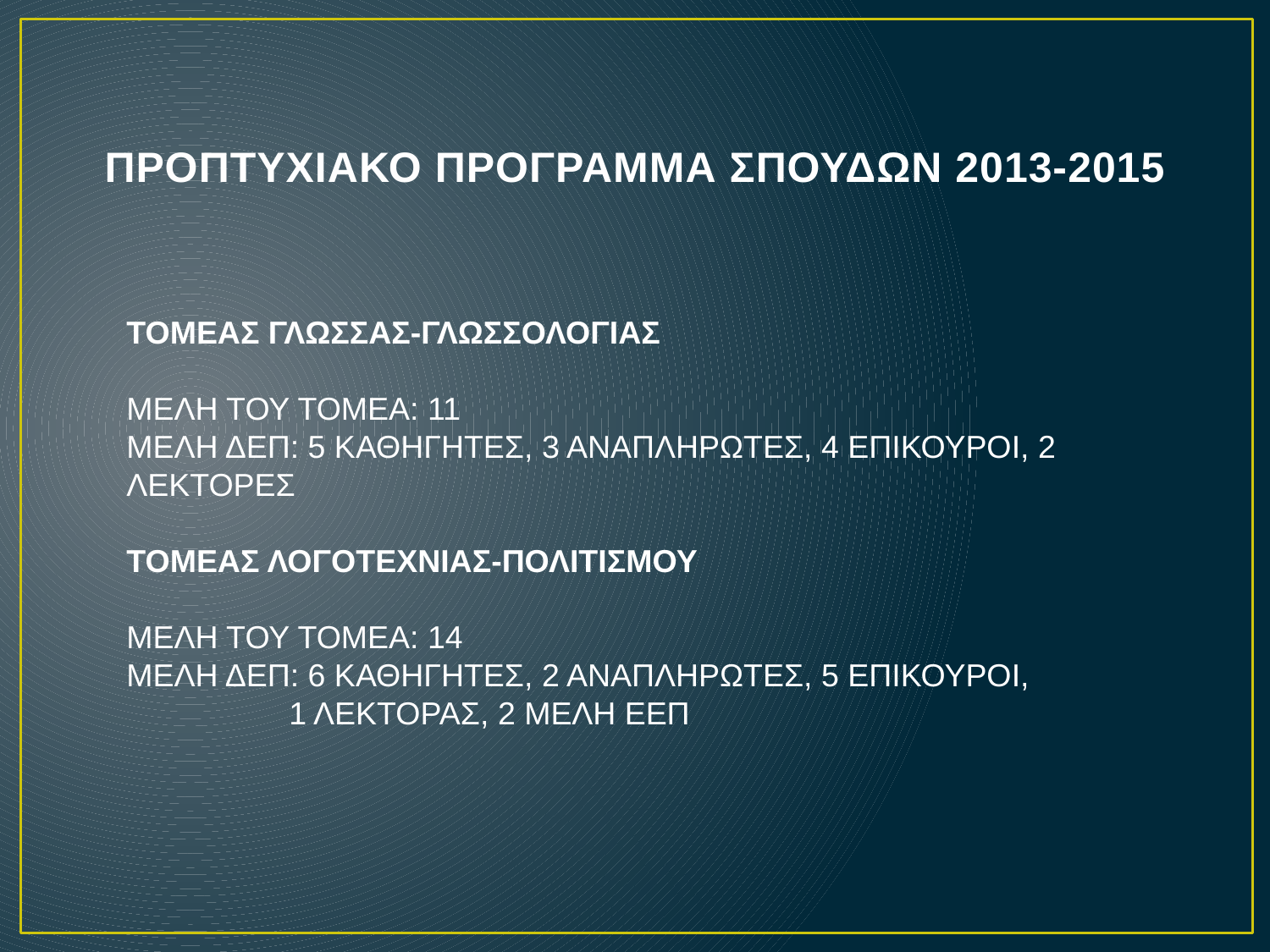

# ΠΡΟΠΤΥΧΙΑΚΟ ΠΡΟΓΡΑΜΜΑ ΣΠΟΥΔΩΝ 2013-2015
ΤΟΜΕΑΣ ΓΛΩΣΣΑΣ-ΓΛΩΣΣΟΛΟΓΙΑΣ

ΜΕΛΗ ΤΟΥ ΤΟΜΕΑ: 11
ΜΕΛΗ ΔΕΠ: 5 ΚΑΘΗΓΗΤΕΣ, 3 ΑΝΑΠΛΗΡΩΤΕΣ, 4 ΕΠΙΚΟΥΡΟΙ, 2 ΛΕΚΤΟΡΕΣ

ΤΟΜΕΑΣ ΛΟΓΟΤΕΧΝΙΑΣ-ΠΟΛΙΤΙΣΜΟΥ

ΜΕΛΗ ΤΟΥ ΤΟΜΕΑ: 14
ΜΕΛΗ ΔΕΠ: 6 ΚΑΘΗΓΗΤΕΣ, 2 ΑΝΑΠΛΗΡΩΤΕΣ, 5 ΕΠΙΚΟΥΡΟΙ,
	    1 ΛΕΚΤΟΡΑΣ, 2 ΜΕΛΗ ΕΕΠ